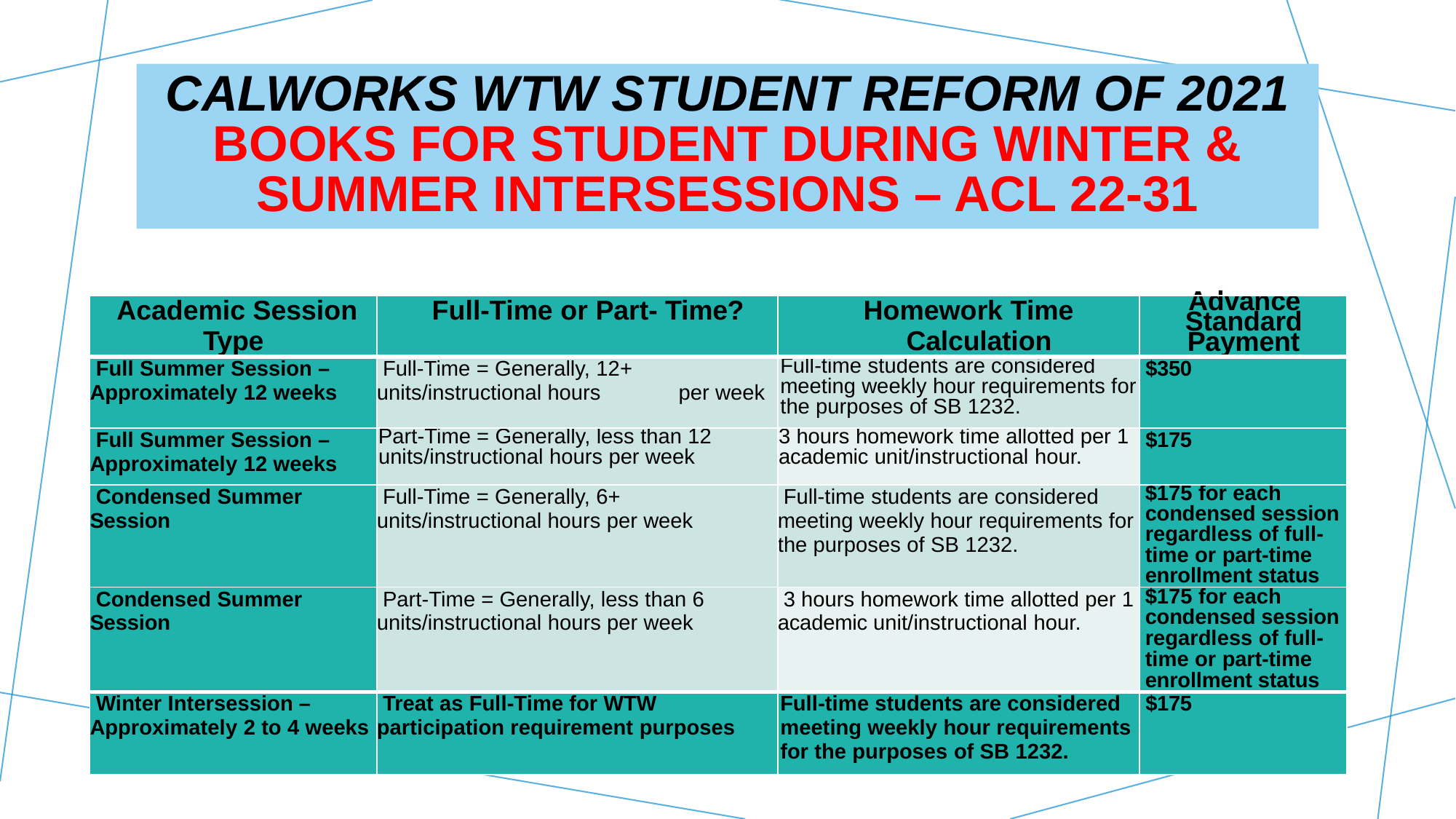

# CalWORKs WtW student Reform of 2021 Books for student During Winter & SUMMER intersessions – ACL 22-31
| Academic Session Type | Full-Time or Part- Time? | Homework Time Calculation | Advance Standard Payment |
| --- | --- | --- | --- |
| Full Summer Session – Approximately 12 weeks | Full-Time = Generally, 12+ units/instructional hours per week | Full-time students are considered meeting weekly hour requirements for the purposes of SB 1232. | $350 |
| Full Summer Session – Approximately 12 weeks | Part-Time = Generally, less than 12 units/instructional hours per week | 3 hours homework time allotted per 1 academic unit/instructional hour. | $175 |
| Condensed Summer Session | Full-Time = Generally, 6+ units/instructional hours per week | Full-time students are considered meeting weekly hour requirements for the purposes of SB 1232. | $175 for each condensed session regardless of full-time or part-time enrollment status |
| Condensed Summer Session | Part-Time = Generally, less than 6 units/instructional hours per week | 3 hours homework time allotted per 1 academic unit/instructional hour. | $175 for each condensed session regardless of full-time or part-time enrollment status |
| Winter Intersession – Approximately 2 to 4 weeks | Treat as Full-Time for WTW participation requirement purposes | Full-time students are considered meeting weekly hour requirements for the purposes of SB 1232. | $175 |